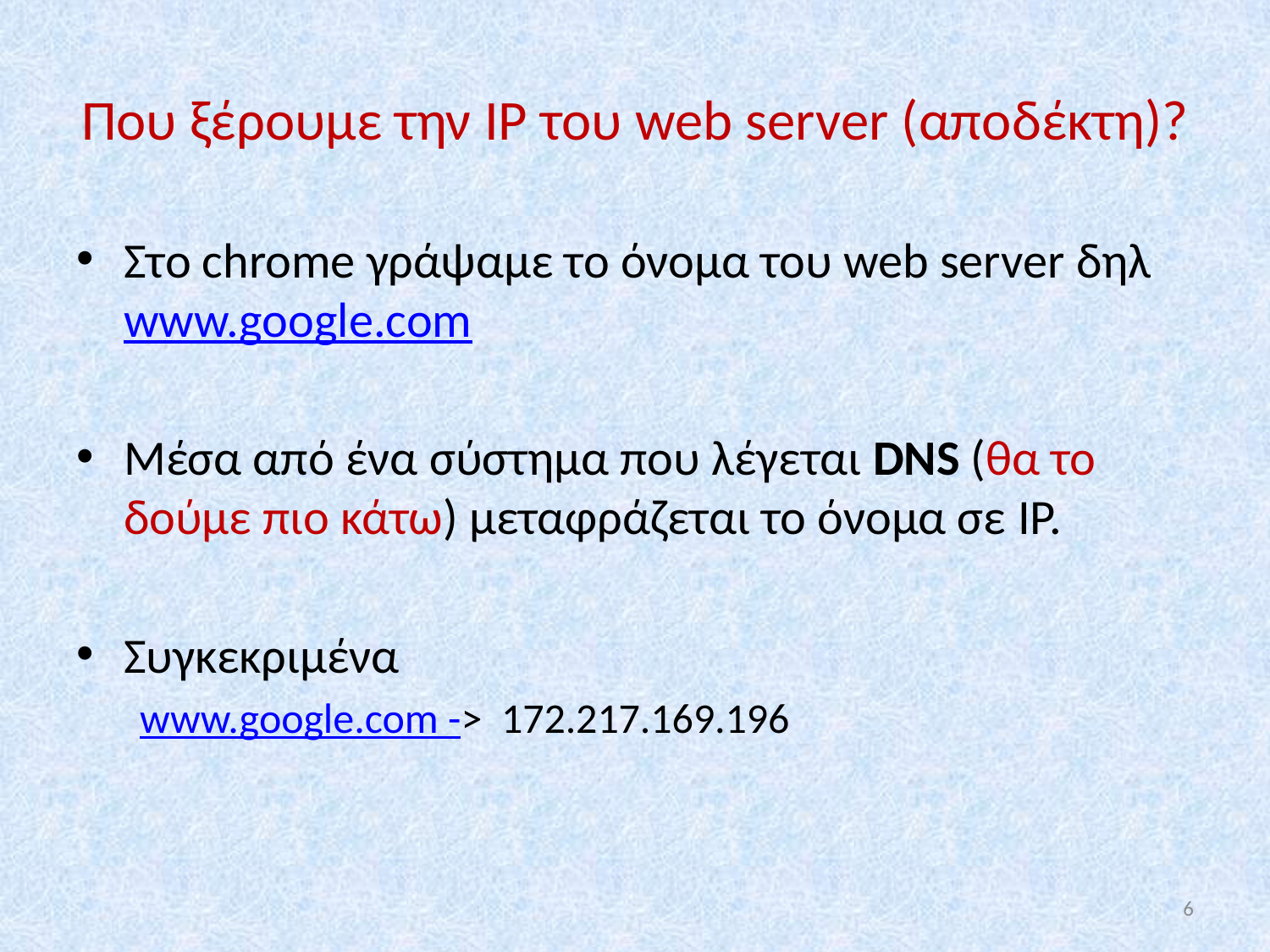

# Που ξέρουμε την IP του web server (αποδέκτη)?
Στο chrome γράψαμε το όνομα του web server δηλ www.google.com

Μέσα από ένα σύστημα που λέγεται DNS (θα το δούμε πιο κάτω) μεταφράζεται το όνομα σε IP.

Συγκεκριμένα
www.google.com ->  172.217.169.196

6